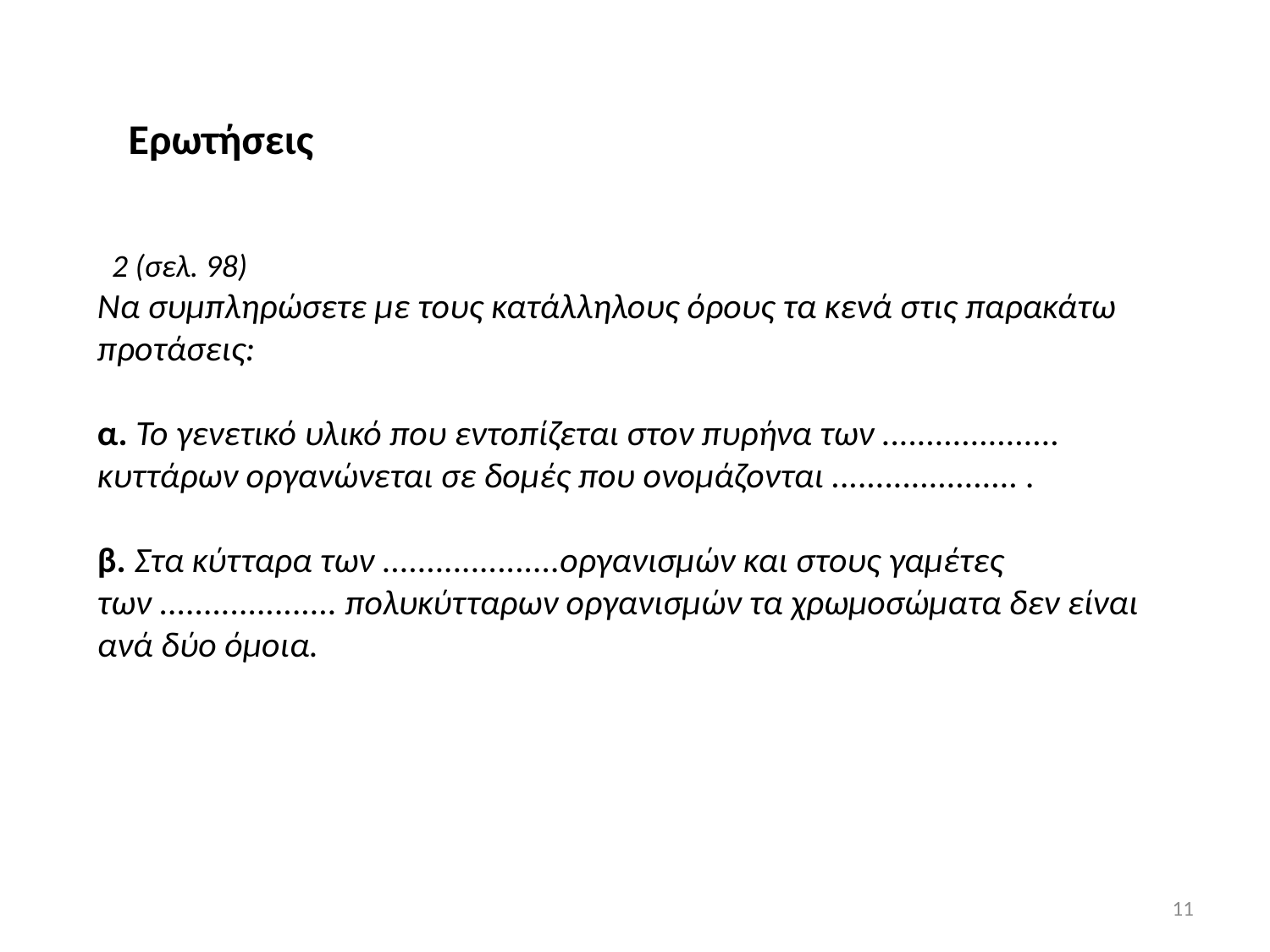

Ερωτήσεις
  2 (σελ. 98)
Να συμπληρώσετε με τους κατάλληλους όρους τα κενά στις παρακάτω προτάσεις:

α. Το γενετικό υλικό που εντοπίζεται στον πυρήνα των .................... κυττάρων οργανώνεται σε δομές που ονομάζονται ..................... .

β. Στα κύτταρα των ....................οργανισμών και στους γαμέτες των .................... πολυκύτταρων οργανισμών τα χρωμοσώματα δεν είναι ανά δύο όμοια.

11